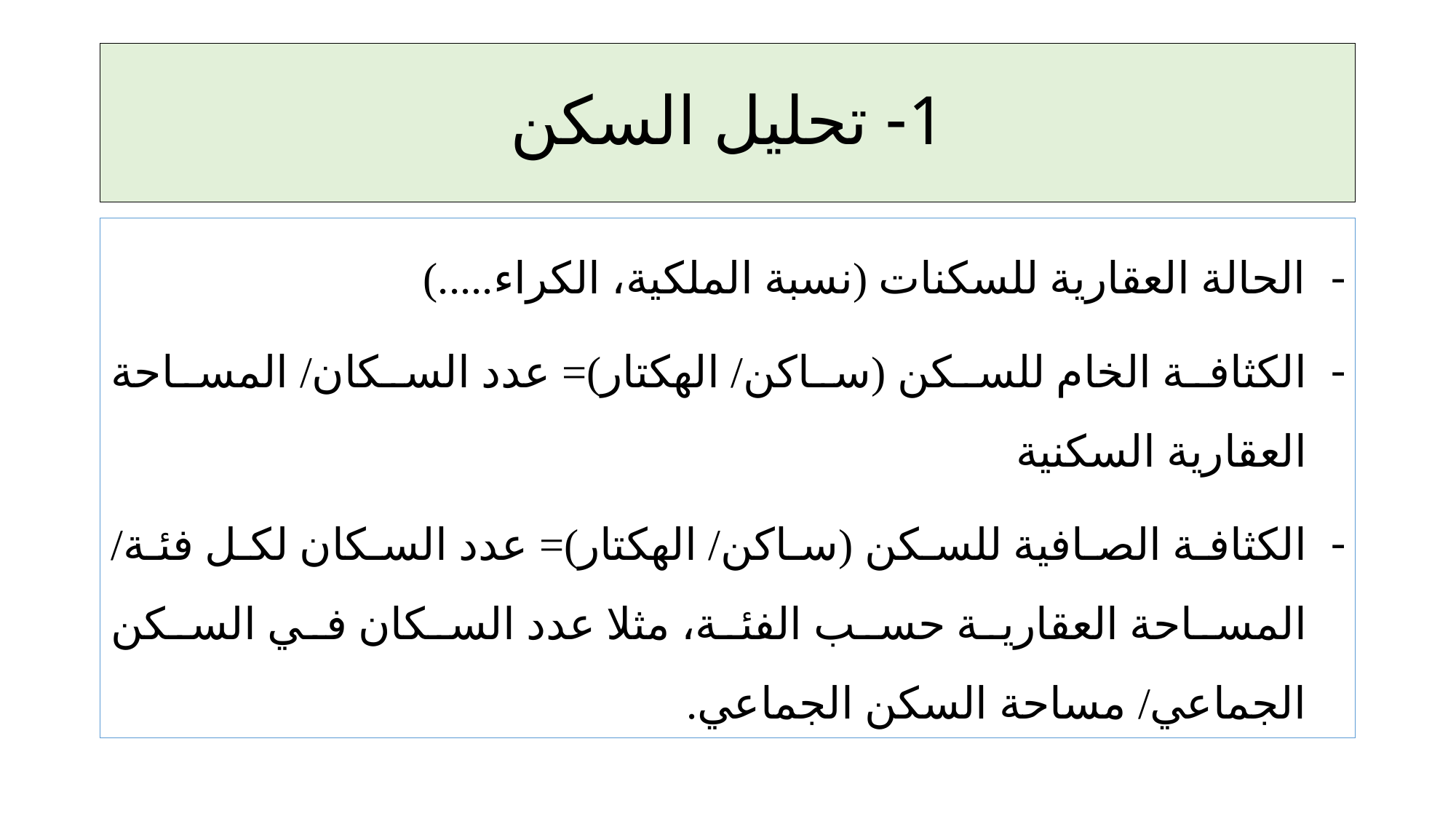

# 1- تحليل السكن
الحالة العقارية للسكنات (نسبة الملكية، الكراء.....)
الكثافة الخام للسكن (ساكن/ الهكتار)= عدد السكان/ المساحة العقارية السكنية
الكثافة الصافية للسكن (ساكن/ الهكتار)= عدد السكان لكل فئة/ المساحة العقارية حسب الفئة، مثلا عدد السكان في السكن الجماعي/ مساحة السكن الجماعي.